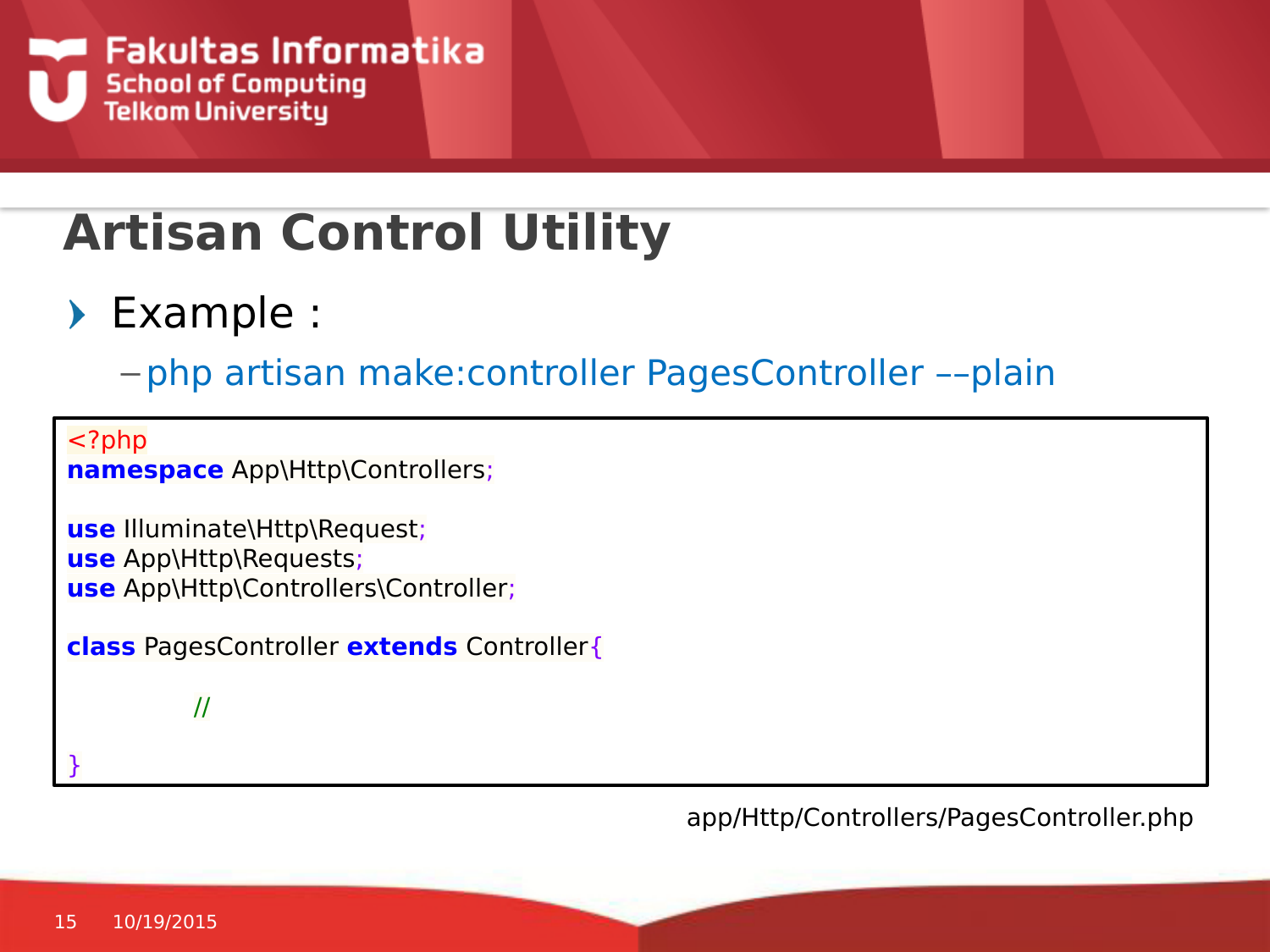

# Artisan Control Utility
Example :
php artisan make:controller PagesController ––plain
<?php
namespace App\Http\Controllers;

use Illuminate\Http\Request;
use App\Http\Requests;
use App\Http\Controllers\Controller;

class PagesController extends Controller{

	//

}
app/Http/Controllers/PagesController.php

15
10/19/2015